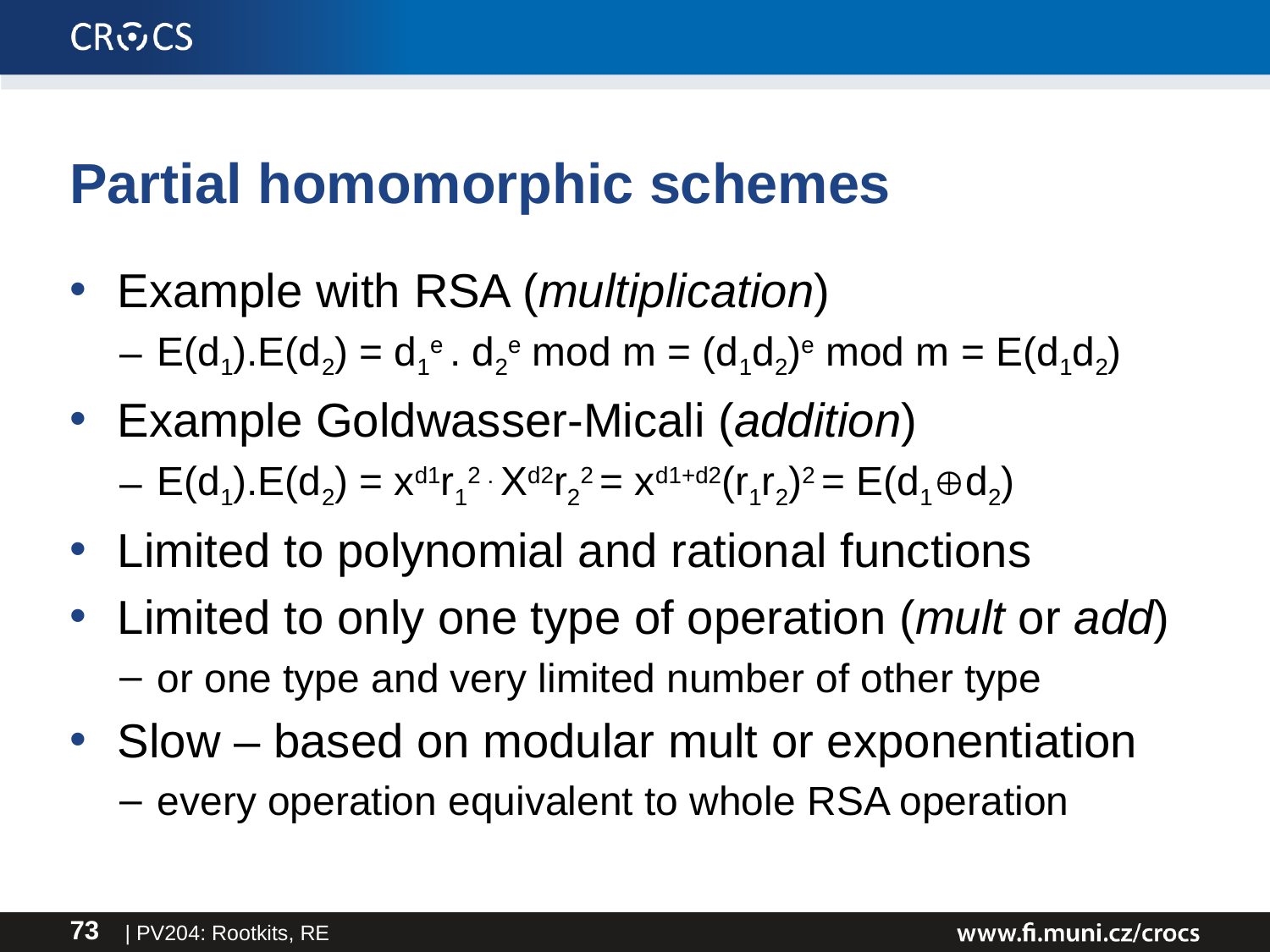

# Partial homomorphic schemes
Example with RSA (multiplication)
E(d1).E(d2) = d1e . d2e mod m = (d1d2)e mod m = E(d1d2)
Example Goldwasser-Micali (addition)
E(d1).E(d2) = xd1r12 . Xd2r22 = xd1+d2(r1r2)2 = E(d1⊕d2)
Limited to polynomial and rational functions
Limited to only one type of operation (mult or add)
or one type and very limited number of other type
Slow – based on modular mult or exponentiation
every operation equivalent to whole RSA operation
| PV204: Rootkits, RE
73